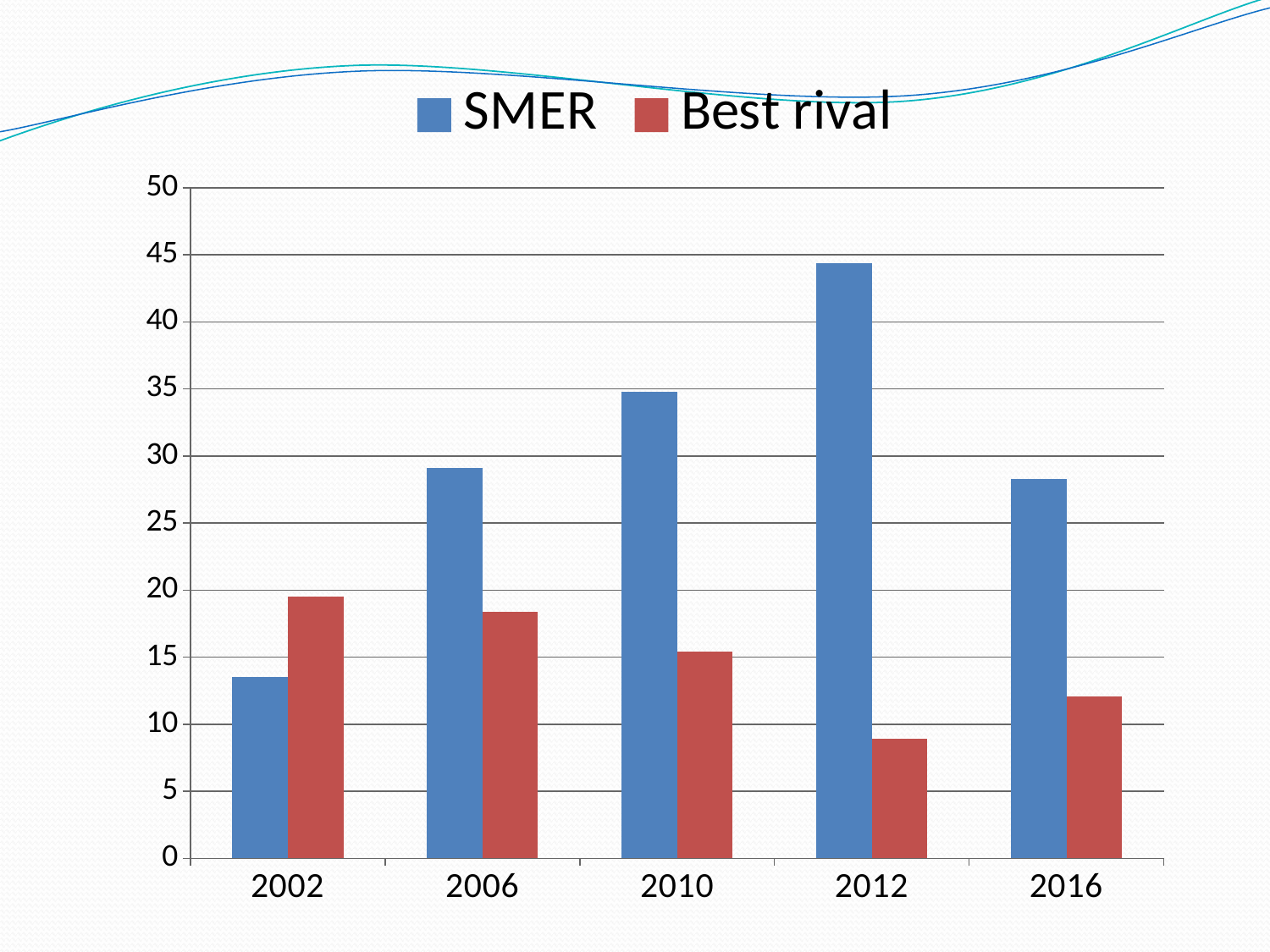

### Chart

| Category | SMER | Best rival |
|---|---|---|
| 2002 | 13.5 | 19.5 |
| 2006 | 29.1 | 18.4 |
| 2010 | 34.8 | 15.4 |
| 2012 | 44.4 | 8.9 |
| 2016 | 28.3 | 12.1 |